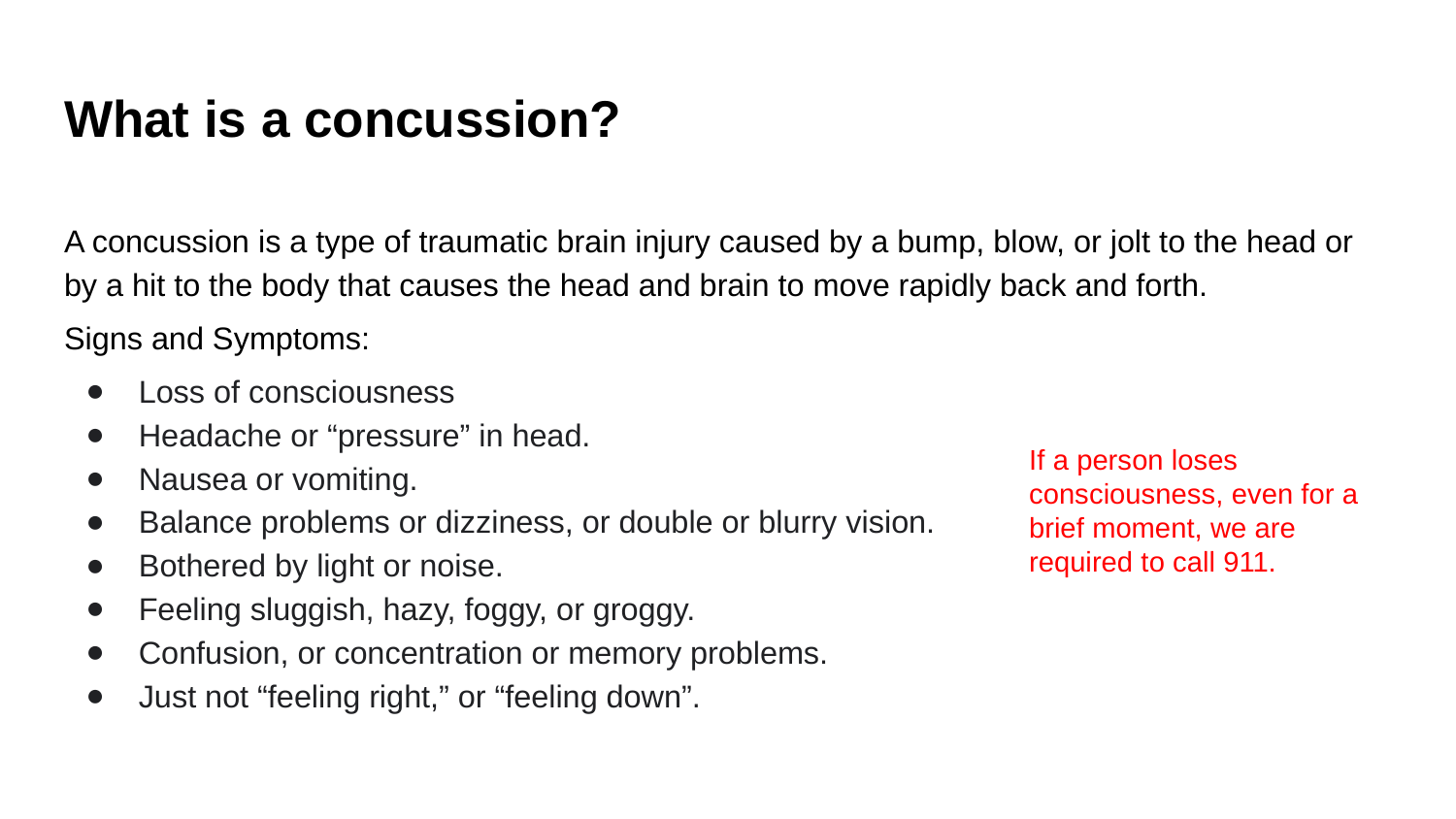

# What is a concussion?
A concussion is a type of traumatic brain injury caused by a bump, blow, or jolt to the head or by a hit to the body that causes the head and brain to move rapidly back and forth.
Signs and Symptoms:
Loss of consciousness
Headache or “pressure” in head.
Nausea or vomiting.
Balance problems or dizziness, or double or blurry vision.
Bothered by light or noise.
Feeling sluggish, hazy, foggy, or groggy.
Confusion, or concentration or memory problems.
Just not “feeling right,” or “feeling down”.

If a person loses consciousness, even for a brief moment, we are required to call 911.